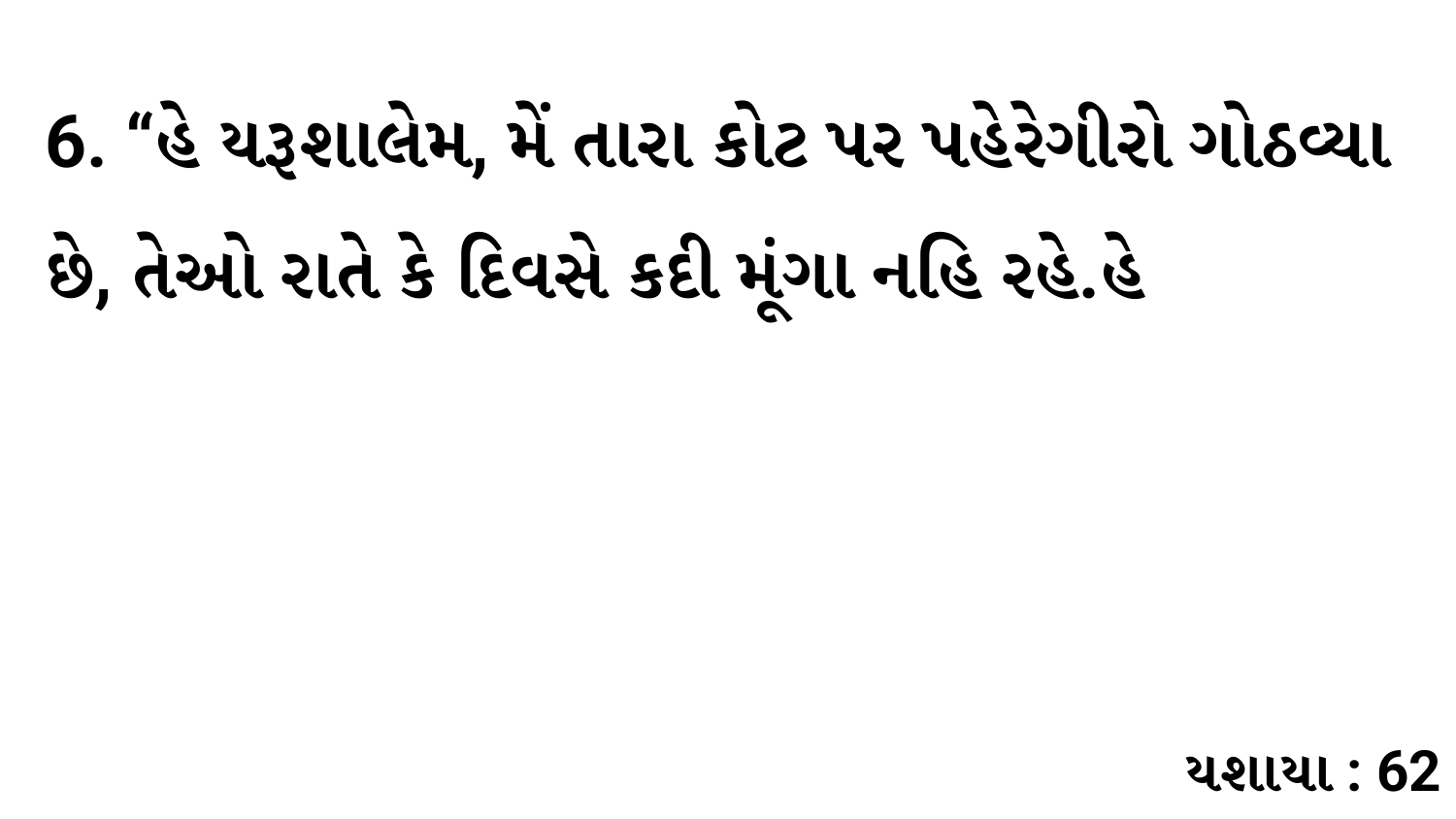

6. “હે યરૂશાલેમ, મેં તારા કોટ પર પહેરેગીરો ગોઠવ્યા છે, તેઓ રાતે કે દિવસે કદી મૂંગા નહિ રહે.હે
યશાયા : 62